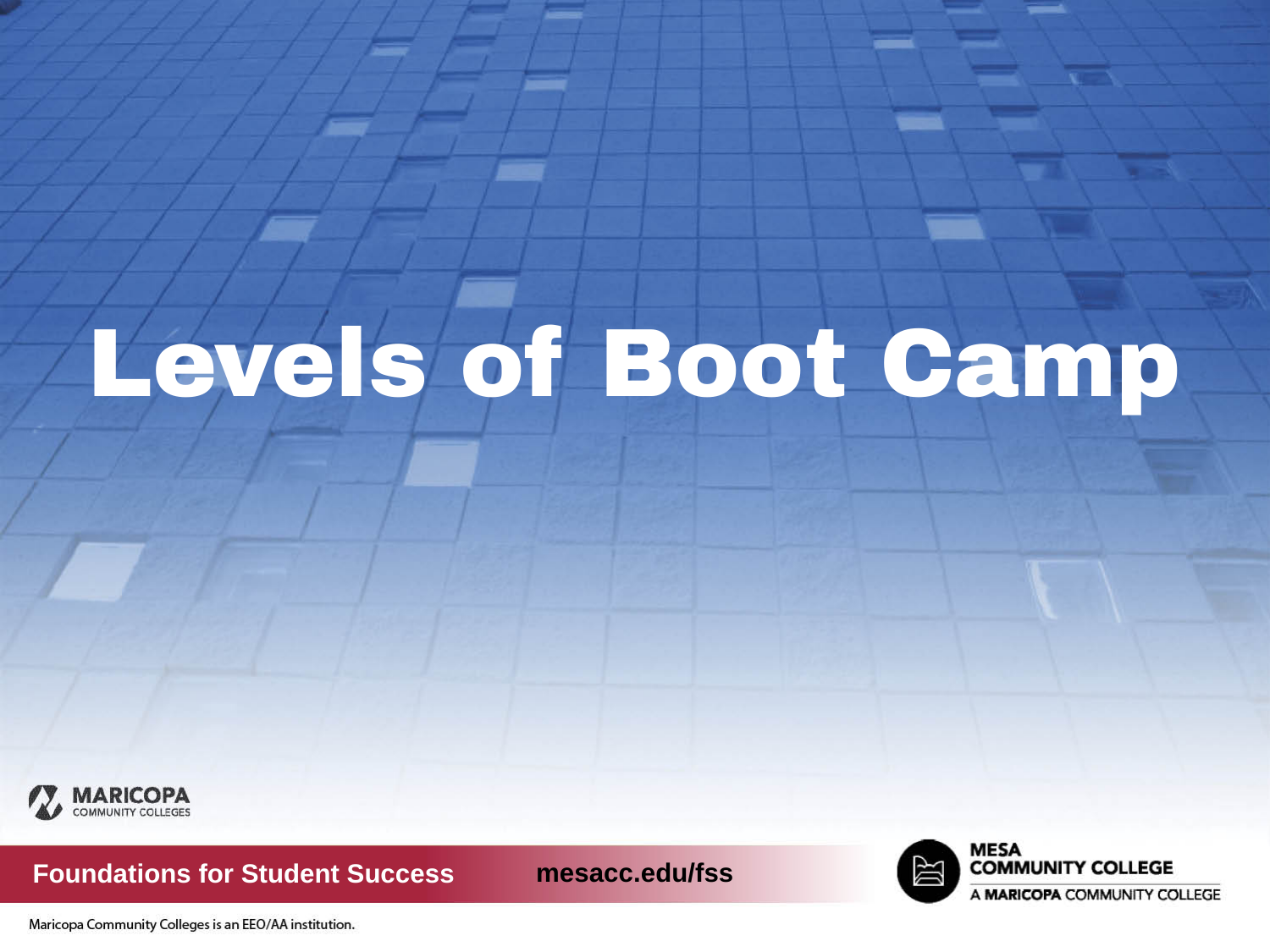

Levels of Boot Camp
mesacc.edu/fss
Foundations for Student Success